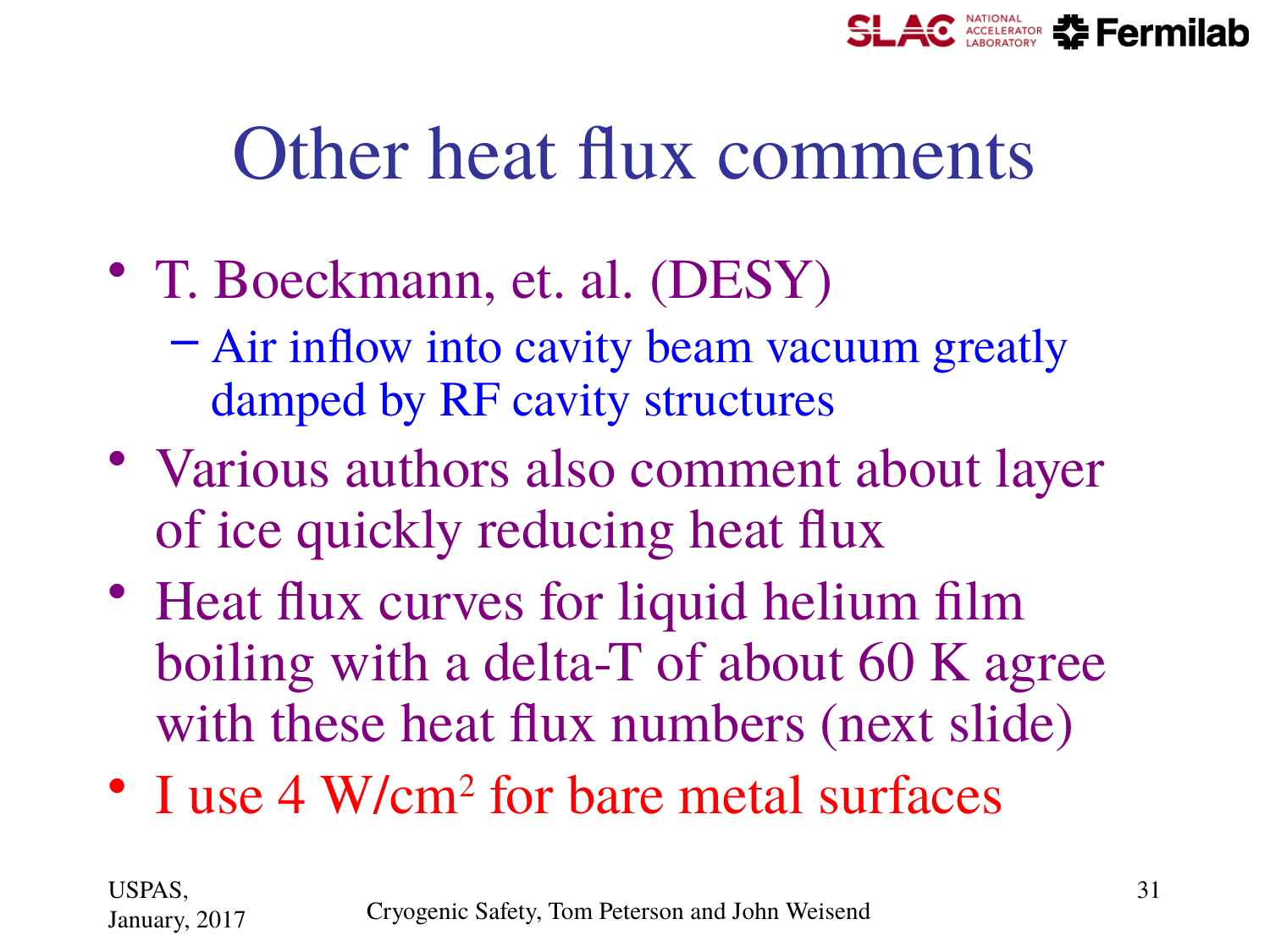

# Other heat flux comments
T. Boeckmann, et. al. (DESY)
Air inflow into cavity beam vacuum greatly damped by RF cavity structures
Various authors also comment about layer of ice quickly reducing heat flux
Heat flux curves for liquid helium film boiling with a delta-T of about 60 K agree with these heat flux numbers (next slide)
I use 4 W/cm2 for bare metal surfaces
USPAS,         January, 2017
31
Cryogenic Safety, Tom Peterson and John Weisend